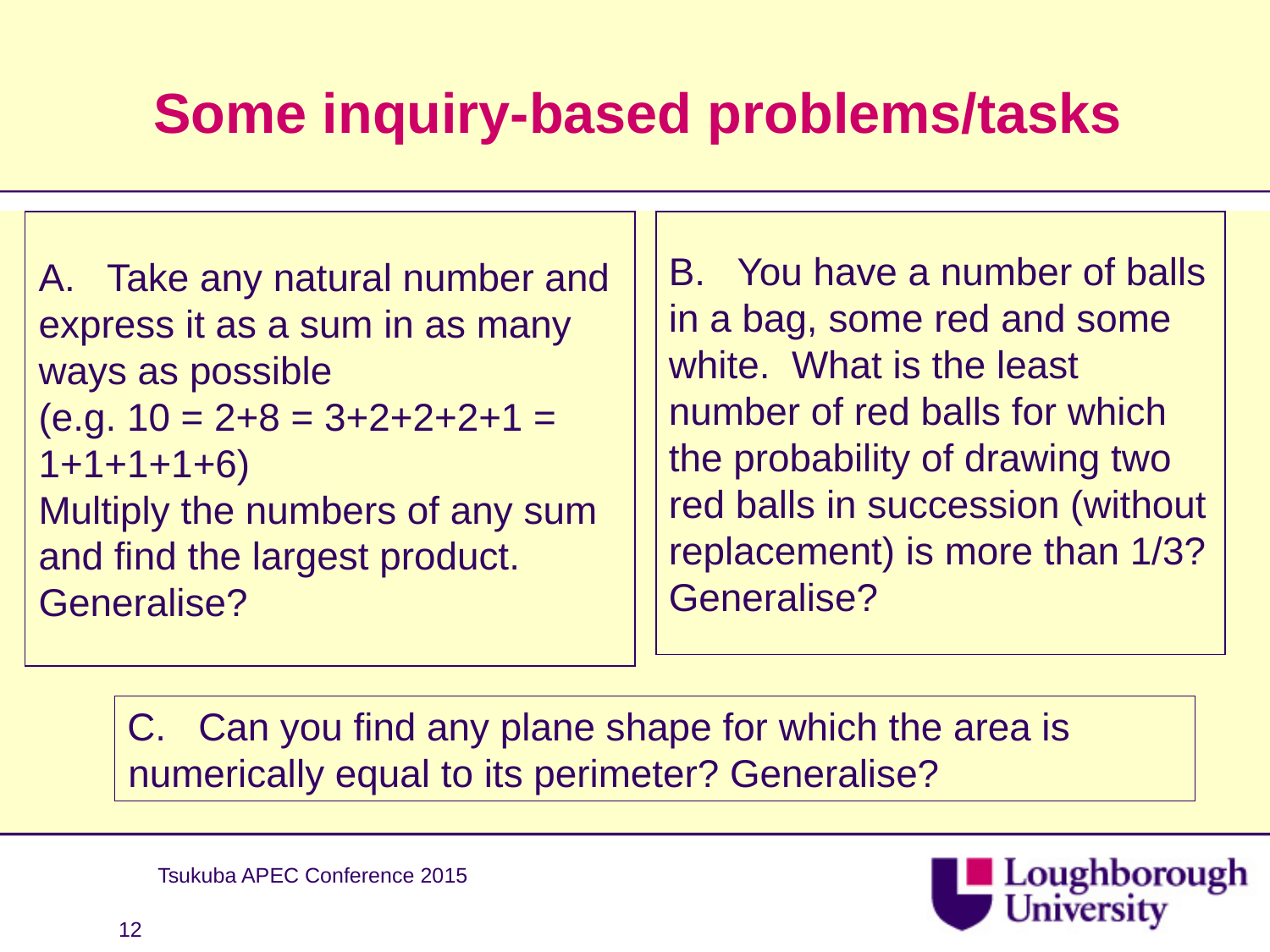

# Some inquiry-based problems/tasks
	A.   Take any natural number and express it as a sum in as many ways as possible
(e.g. 10 = 2+8 = 3+2+2+2+1 = 1+1+1+1+6)
Multiply the numbers of any sum and find the largest product. Generalise?
B.   You have a number of balls in a bag, some red and some white.  What is the least number of red balls for which the probability of drawing two red balls in succession (without replacement) is more than 1/3? Generalise?
C.   Can you find any plane shape for which the area is numerically equal to its perimeter? Generalise?
Tsukuba APEC Conference 2015
12